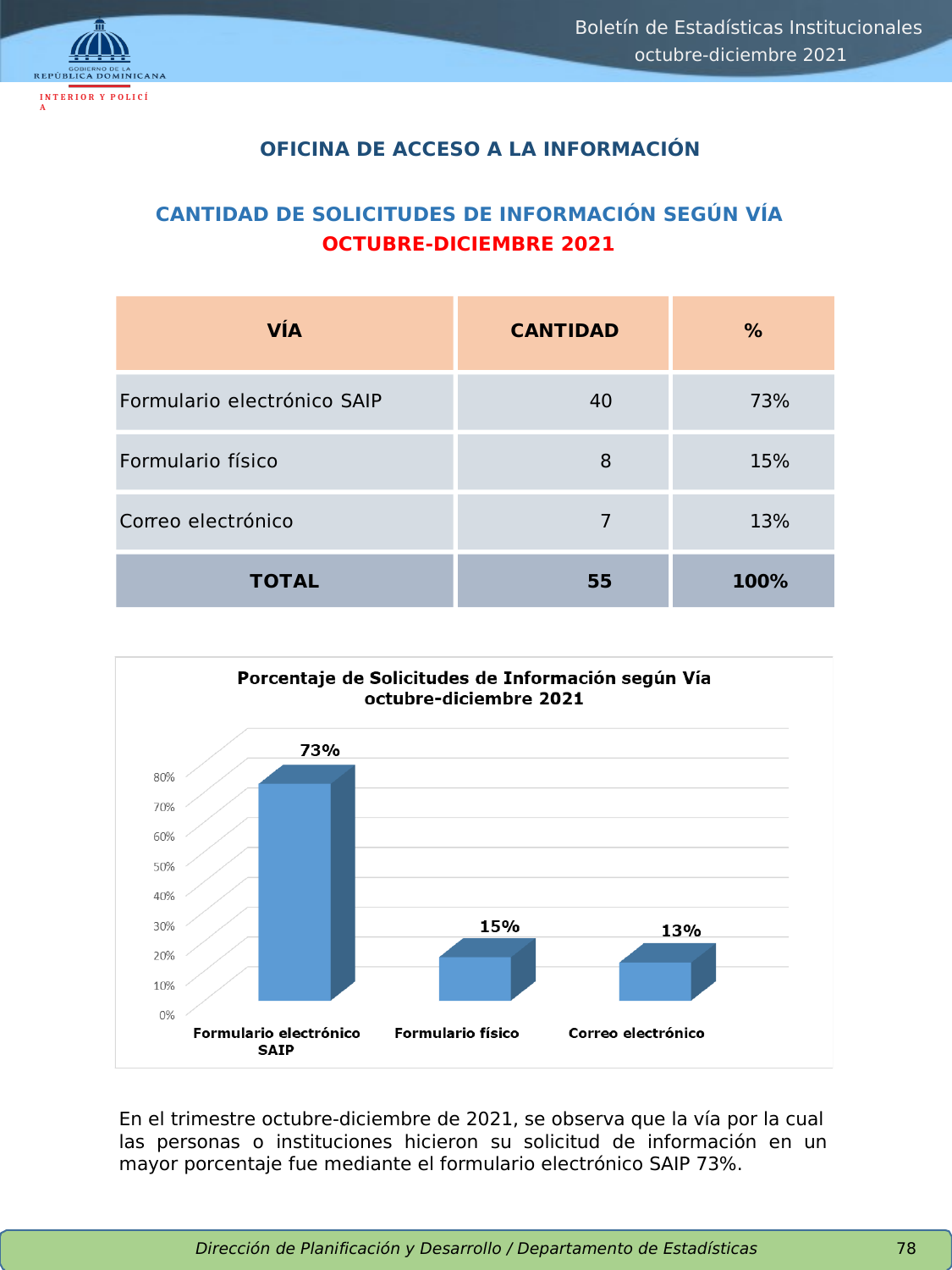

Boletín de Estadísticas Institucionales
octubre-diciembre 2021
I N T E R I O R  Y  P O L I C Í A
OFICINA DE ACCESO A LA INFORMACIÓN
CANTIDAD DE SOLICITUDES DE INFORMACIÓN SEGÚN VÍA
OCTUBRE-DICIEMBRE 2021

VÍA

CANTIDAD

%

Formulario electrónico SAIP

40

73%

Formulario físico

8

15%

Correo electrónico

7

13%

TOTAL

55

100%

En el trimestre octubre-diciembre de 2021, se observa que la vía por la cual
las personas o instituciones hicieron su solicitud de información en un mayor porcentaje fue mediante el formulario electrónico SAIP 73%.

Dirección de Planificación y Desarrollo / Departamento de Estadísticas
78